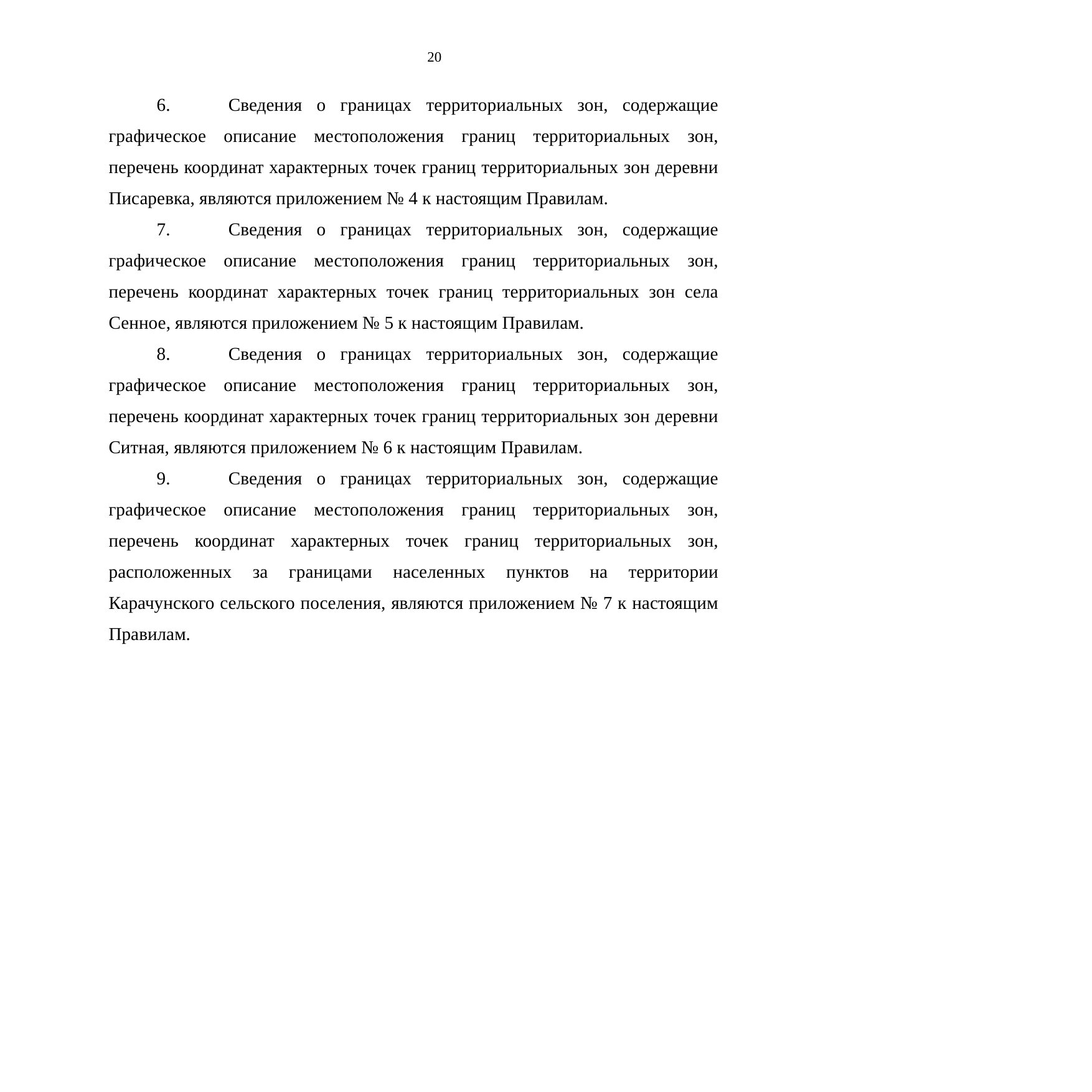

20
6.    Сведения о границах территориальных зон, содержащие графическое описание местоположения границ территориальных зон, перечень координат характерных точек границ территориальных зон деревни Писаревка, являются приложением № 4 к настоящим Правилам.
7.    Сведения о границах территориальных зон, содержащие графическое описание местоположения границ территориальных зон, перечень координат характерных точек границ территориальных зон села Сенное, являются приложением № 5 к настоящим Правилам.
8.    Сведения о границах территориальных зон, содержащие графическое описание местоположения границ территориальных зон, перечень координат характерных точек границ территориальных зон деревни Ситная, являются приложением № 6 к настоящим Правилам.
9.    Сведения о границах территориальных зон, содержащие графическое описание местоположения границ территориальных зон, перечень координат характерных точек границ территориальных зон, расположенных за границами населенных пунктов на территории Карачунского сельского поселения, являются приложением № 7 к настоящим Правилам.